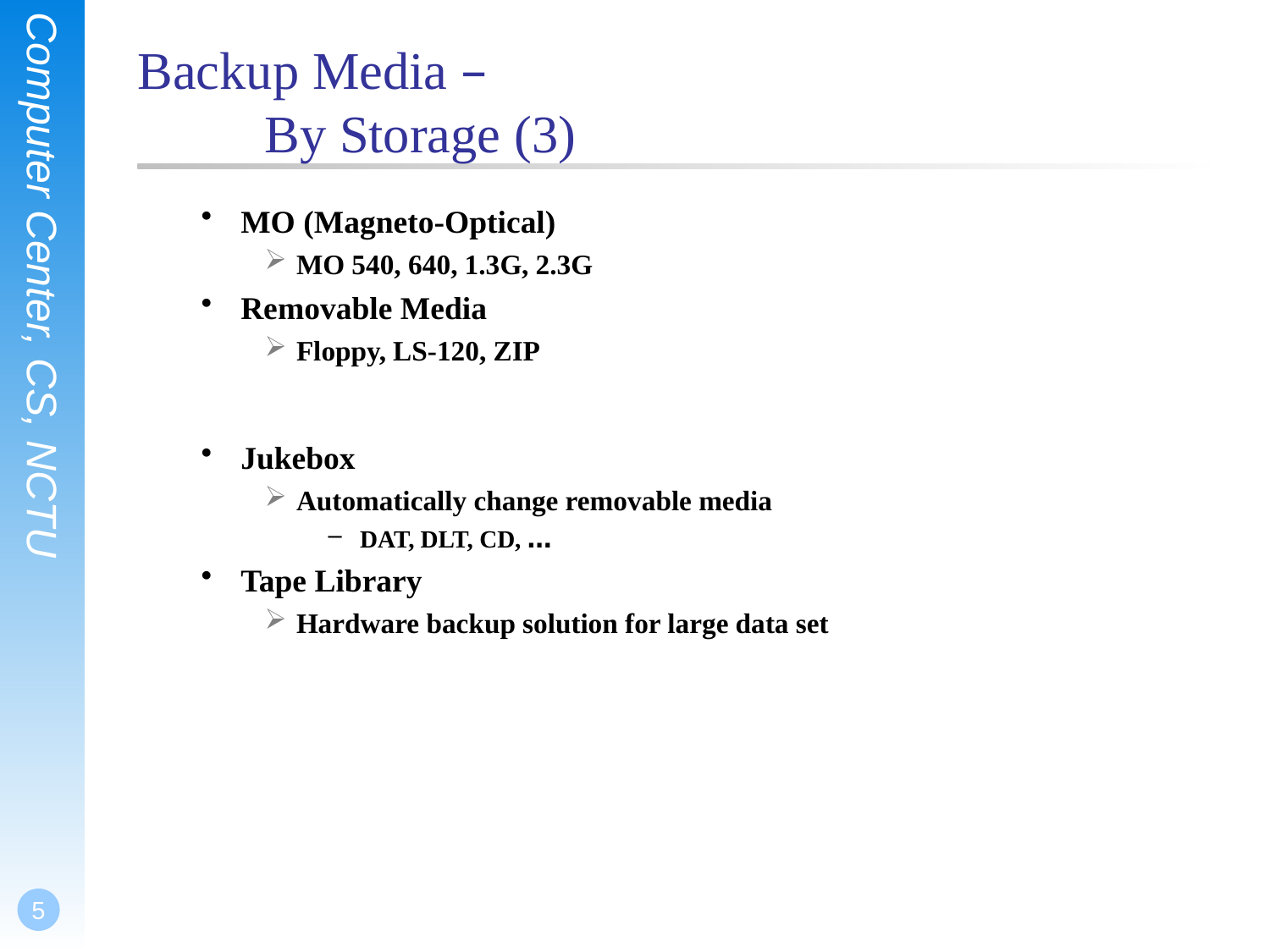

# Backup Media – By Storage (3)
MO (Magneto-Optical)
MO 540, 640, 1.3G, 2.3G
Removable Media
Floppy, LS-120, ZIP

Jukebox
Automatically change removable media
DAT, DLT, CD, …
Tape Library
Hardware backup solution for large data set